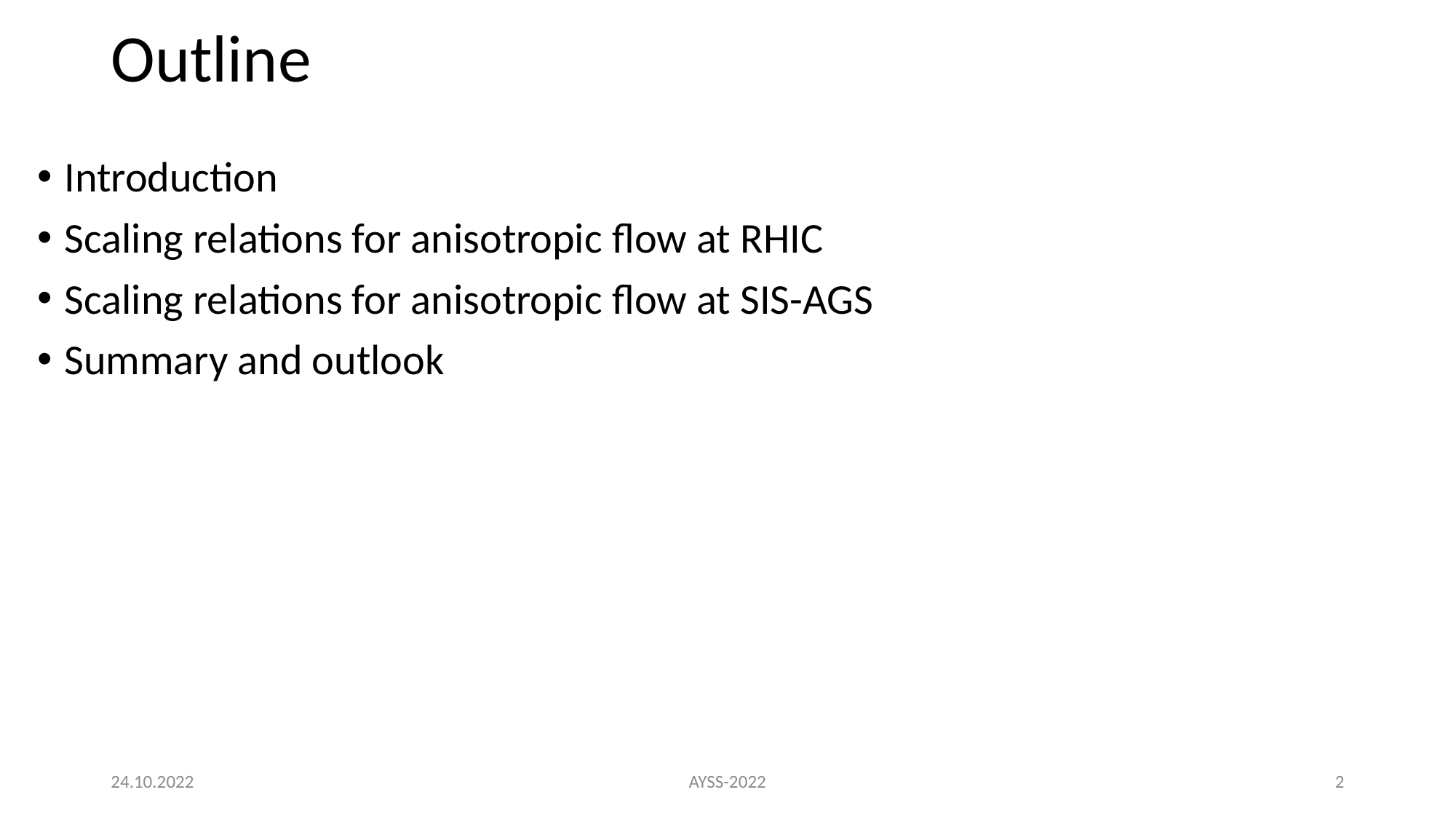

# Outline
Introduction
Scaling relations for anisotropic flow at RHIC
Scaling relations for anisotropic flow at SIS-AGS
Summary and outlook
24.10.2022
AYSS-2022
2